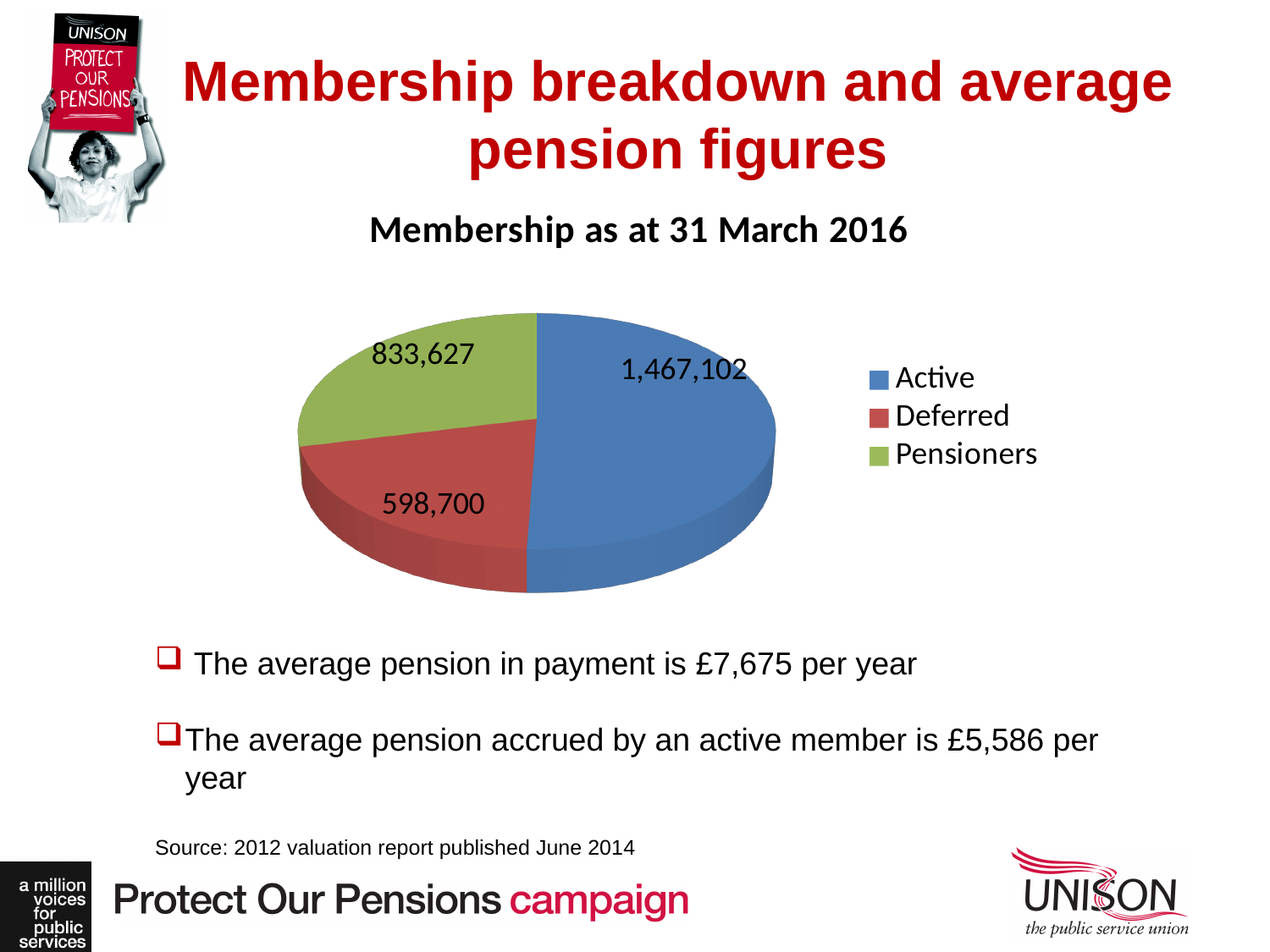

# Membership breakdown and average pension figures

[unsupported chart]

 The average pension in payment is £7,675 per year

The average pension accrued by an active member is £5,586 per year

Source: 2012 valuation report published June 2014